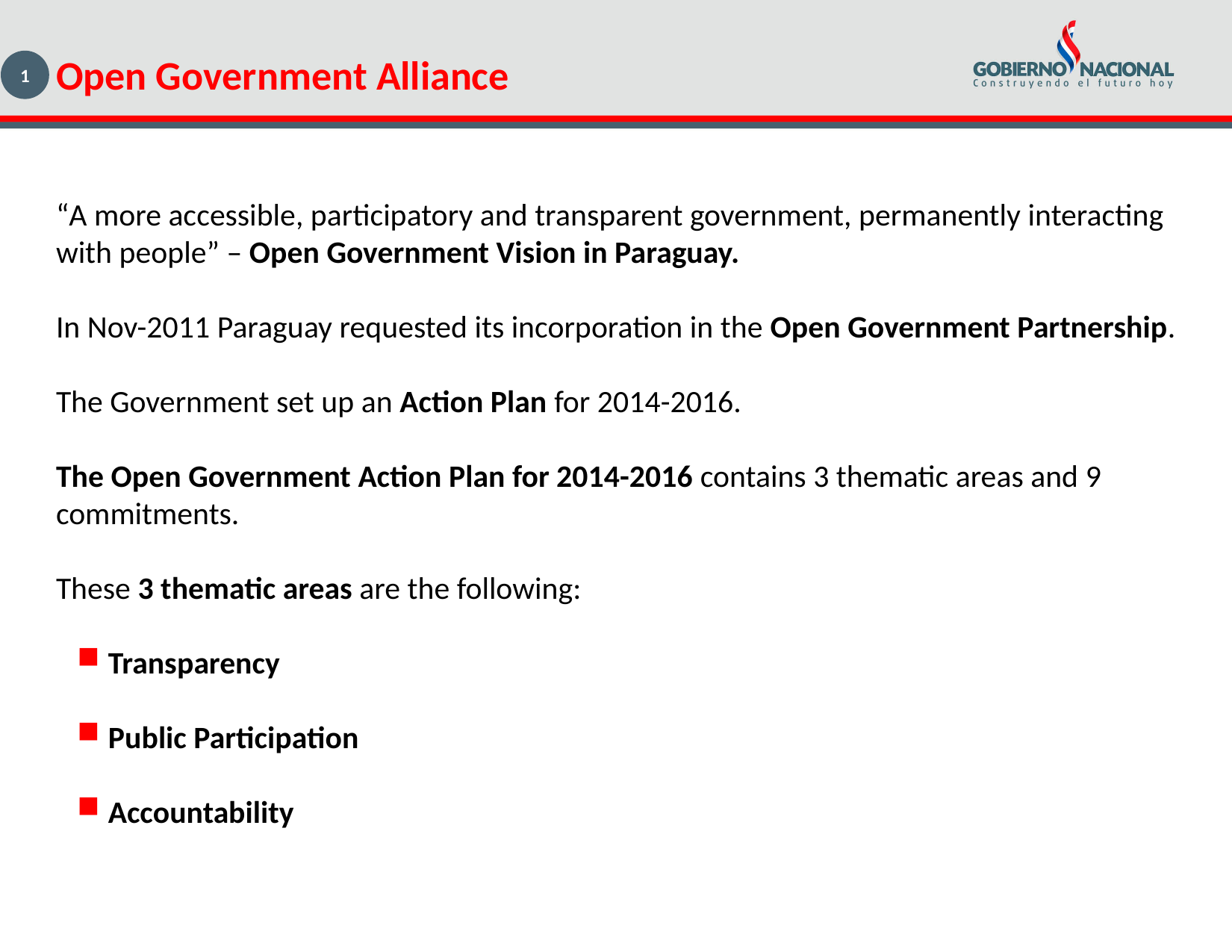

Open Government Alliance
1

“A more accessible, participatory and transparent government, permanently interacting with people” – Open Government Vision in Paraguay.

In Nov-2011 Paraguay requested its incorporation in the Open Government Partnership.

The Government set up an Action Plan for 2014-2016.

The Open Government Action Plan for 2014-2016 contains 3 thematic areas and 9 commitments.

These 3 thematic areas are the following:

 Transparency

 Public Participation

 Accountability